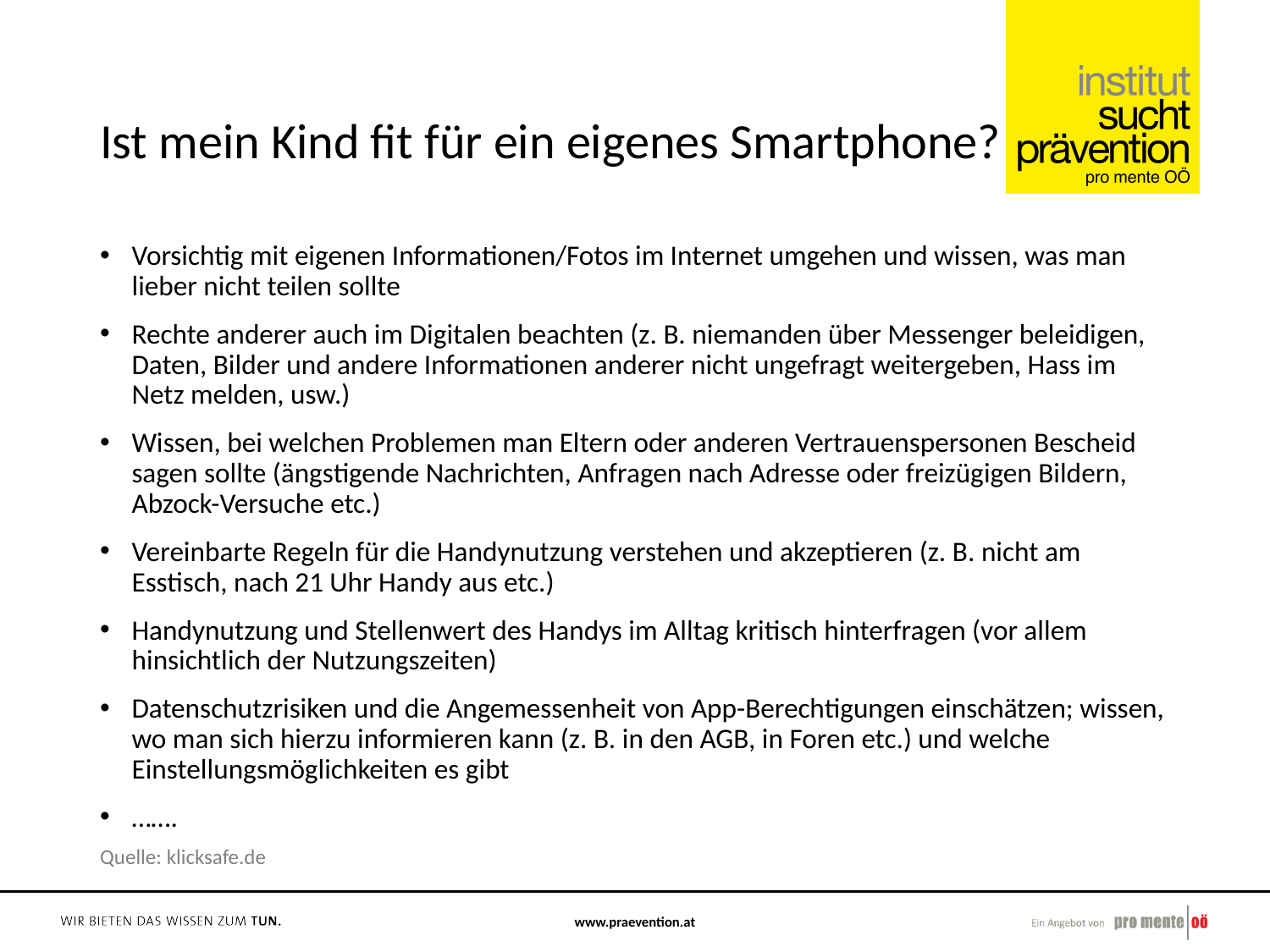

# Ist mein Kind fit für ein eigenes Smartphone?
Vorsichtig mit eigenen Informationen/Fotos im Internet umgehen und wissen, was man lieber nicht teilen sollte
Rechte anderer auch im Digitalen beachten (z. B. niemanden über Messenger beleidigen, Daten, Bilder und andere Informationen anderer nicht ungefragt weitergeben, Hass im Netz melden, usw.)
Wissen, bei welchen Problemen man Eltern oder anderen Vertrauenspersonen Bescheid sagen sollte (ängstigende Nachrichten, Anfragen nach Adresse oder freizügigen Bildern, Abzock-Versuche etc.)
Vereinbarte Regeln für die Handynutzung verstehen und akzeptieren (z. B. nicht am Esstisch, nach 21 Uhr Handy aus etc.)
Handynutzung und Stellenwert des Handys im Alltag kritisch hinterfragen (vor allem hinsichtlich der Nutzungszeiten)
Datenschutzrisiken und die Angemessenheit von App-Berechtigungen einschätzen; wissen, wo man sich hierzu informieren kann (z. B. in den AGB, in Foren etc.) und welche Einstellungsmöglichkeiten es gibt
…….
Quelle: klicksafe.de